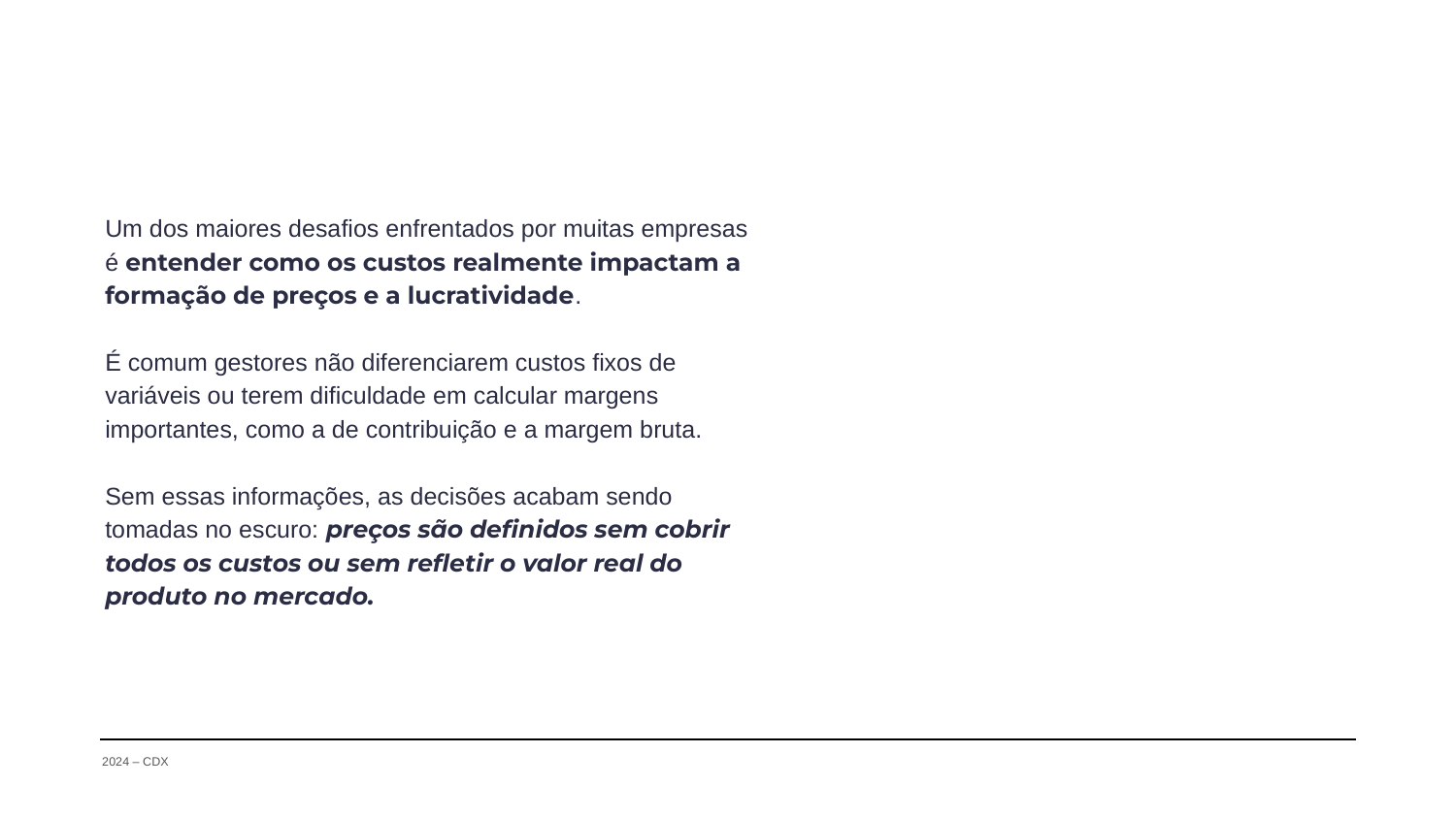

Um dos maiores desafios enfrentados por muitas empresas é entender como os custos realmente impactam a formação de preços e a lucratividade.

É comum gestores não diferenciarem custos fixos de variáveis ou terem dificuldade em calcular margens importantes, como a de contribuição e a margem bruta.

Sem essas informações, as decisões acabam sendo tomadas no escuro: preços são definidos sem cobrir todos os custos ou sem refletir o valor real do produto no mercado.
2024 – CDX